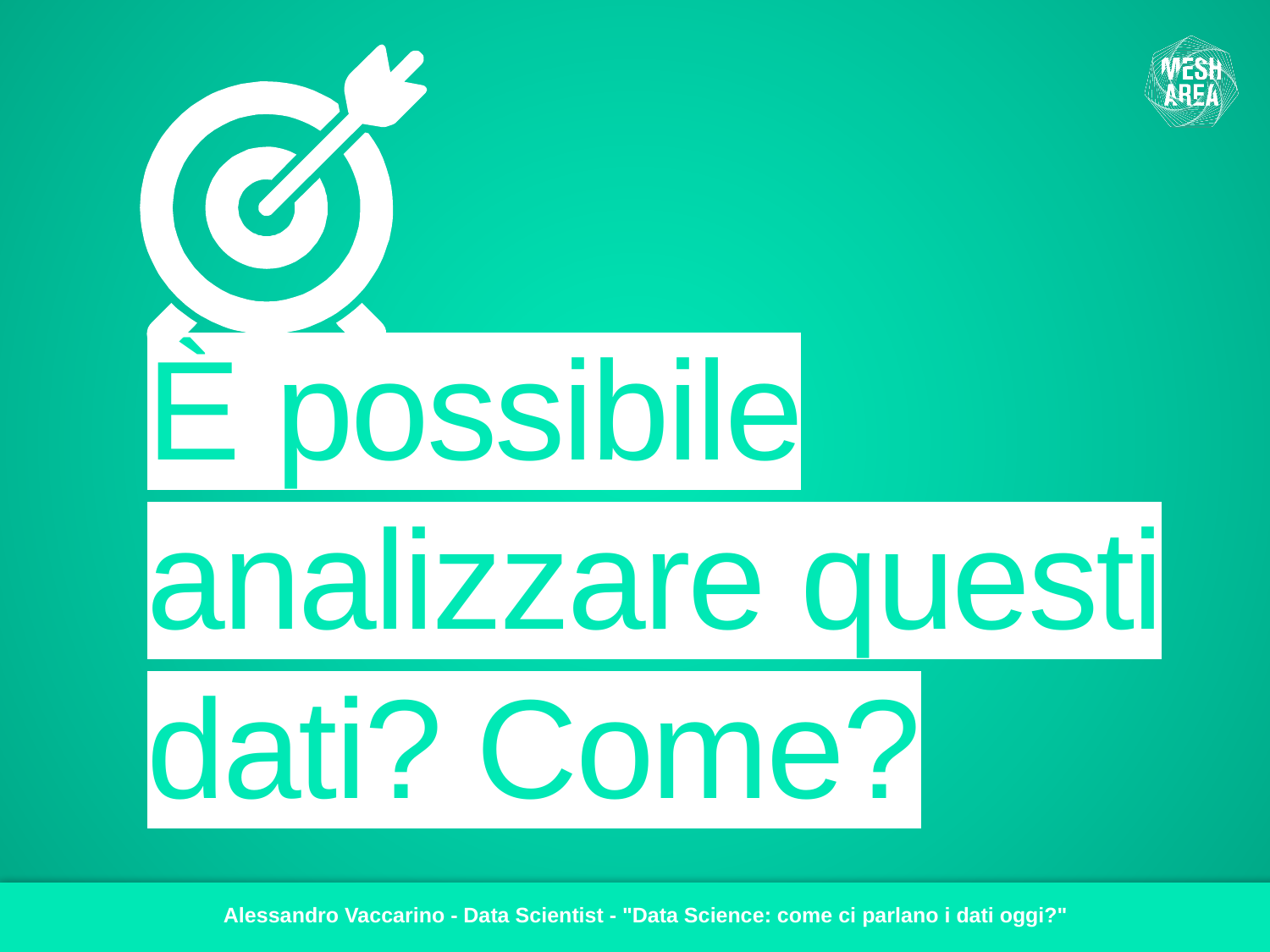

È possibile analizzare questi dati? Come?
Alessandro Vaccarino - Data Scientist - "Data Science: come ci parlano i dati oggi?"